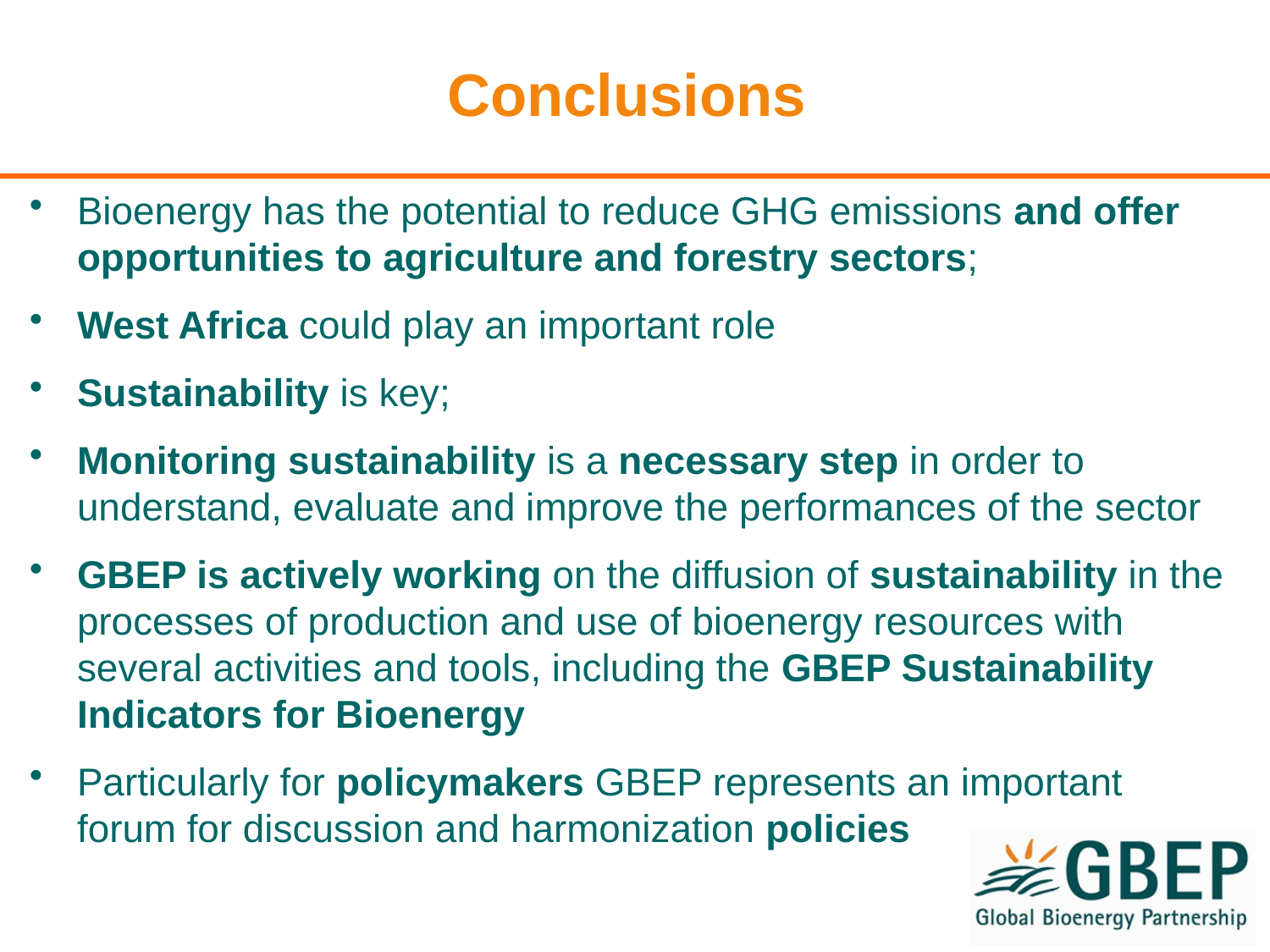

Conclusions
Bioenergy has the potential to reduce GHG emissions and offer opportunities to agriculture and forestry sectors;
West Africa could play an important role
Sustainability is key;
Monitoring sustainability is a necessary step in order to understand, evaluate and improve the performances of the sector
GBEP is actively working on the diffusion of sustainability in the processes of production and use of bioenergy resources with several activities and tools, including the GBEP Sustainability Indicators for Bioenergy
Particularly for policymakers GBEP represents an important forum for discussion and harmonization policies